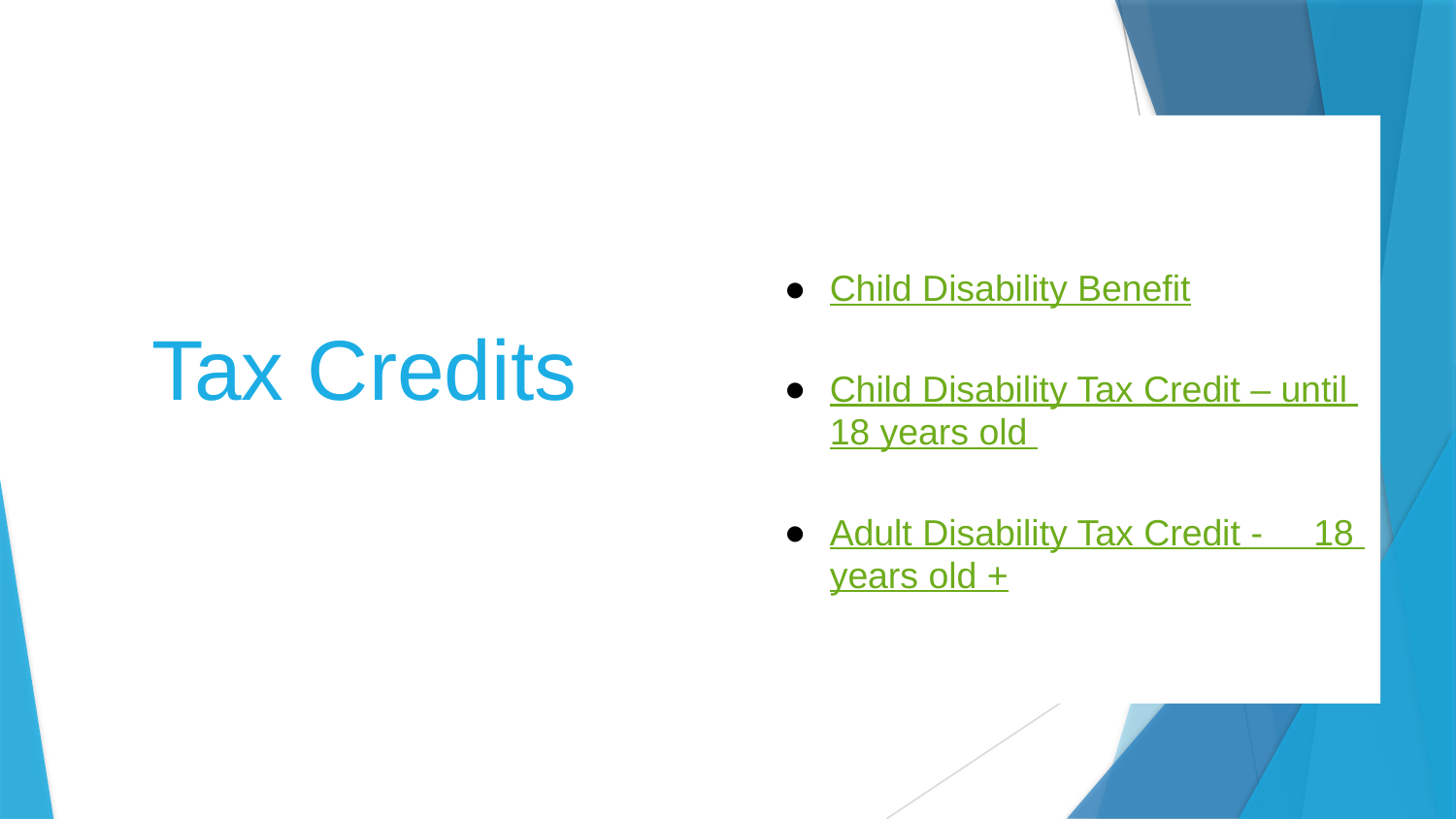

Child Disability Benefit

Child Disability Tax Credit – until 18 years old

Adult Disability Tax Credit -     18 years old +

# Tax Credits